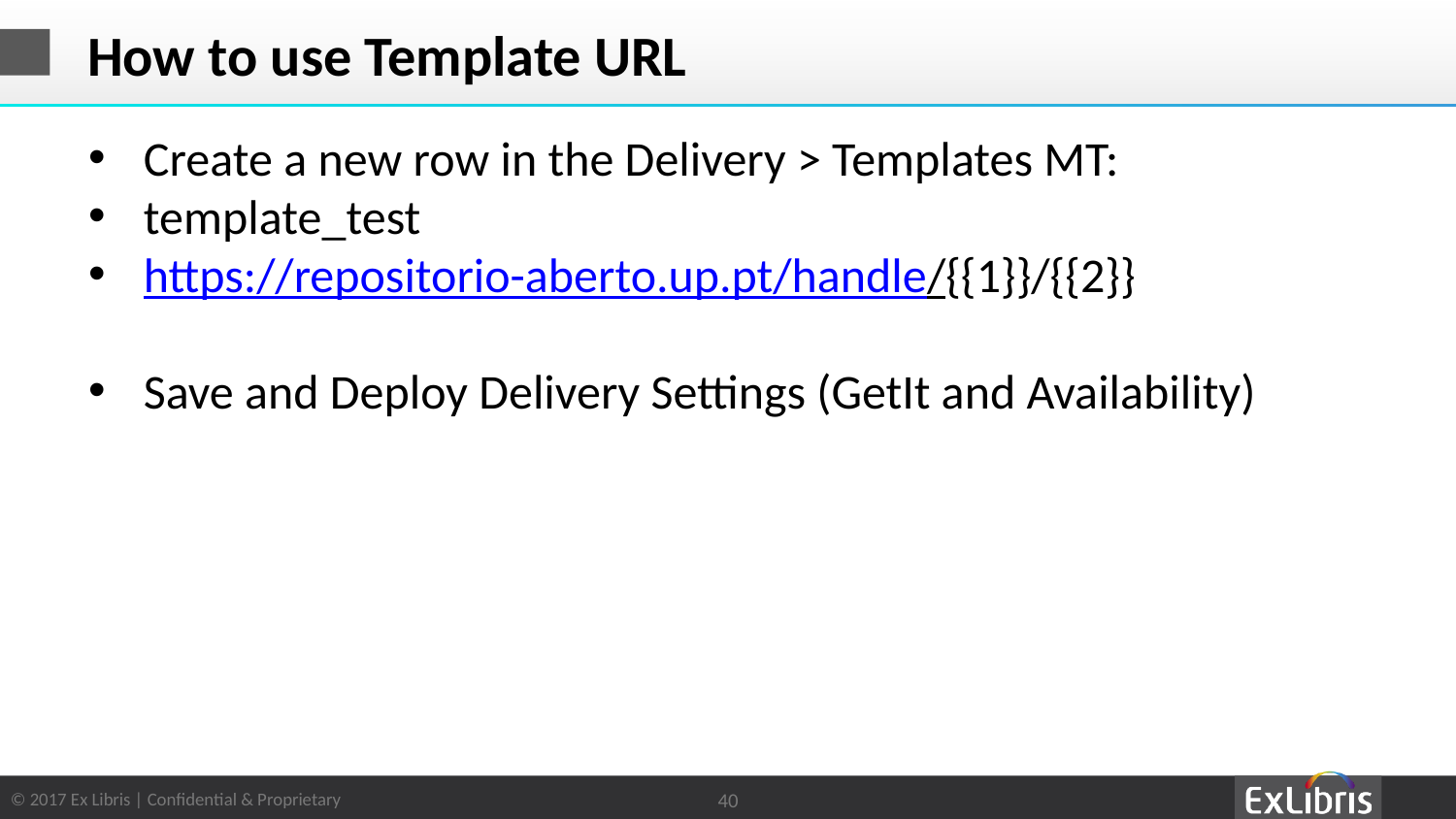

# How to use Template URL
Create a new row in the Delivery > Templates MT:
template_test
https://repositorio-aberto.up.pt/handle/{{1}}/{{2}}

Save and Deploy Delivery Settings (GetIt and Availability)

40